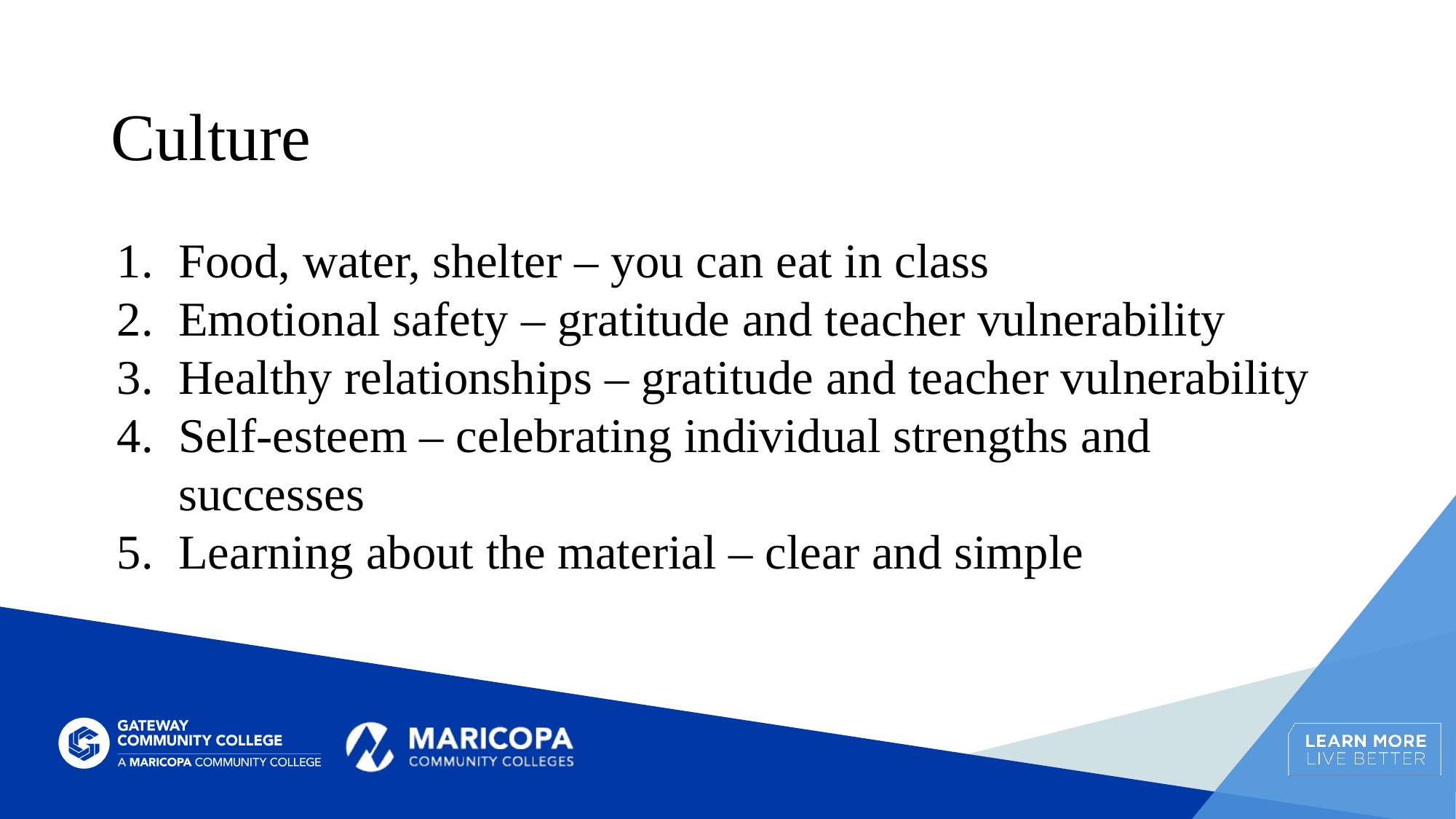

# Culture
Food, water, shelter – you can eat in class
Emotional safety – gratitude and teacher vulnerability
Healthy relationships – gratitude and teacher vulnerability
Self-esteem – celebrating individual strengths and successes
Learning about the material – clear and simple